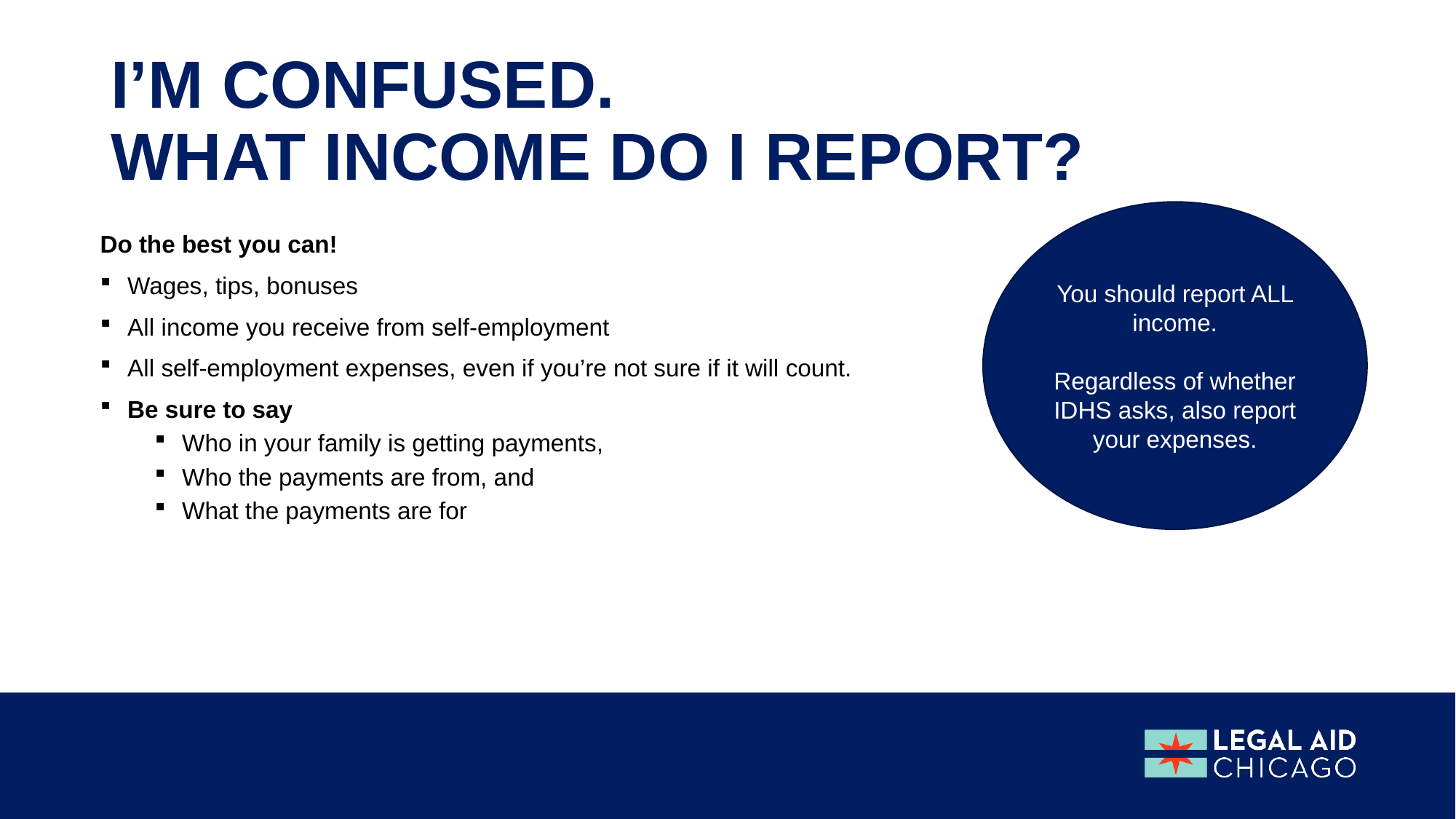

# I’m confused. What income do I report?
You should report ALL income.

Regardless of whether IDHS asks, also report your expenses.
Do the best you can!
Wages, tips, bonuses
All income you receive from self-employment
All self-employment expenses, even if you’re not sure if it will count.
Be sure to say
Who in your family is getting payments,
Who the payments are from, and
What the payments are for